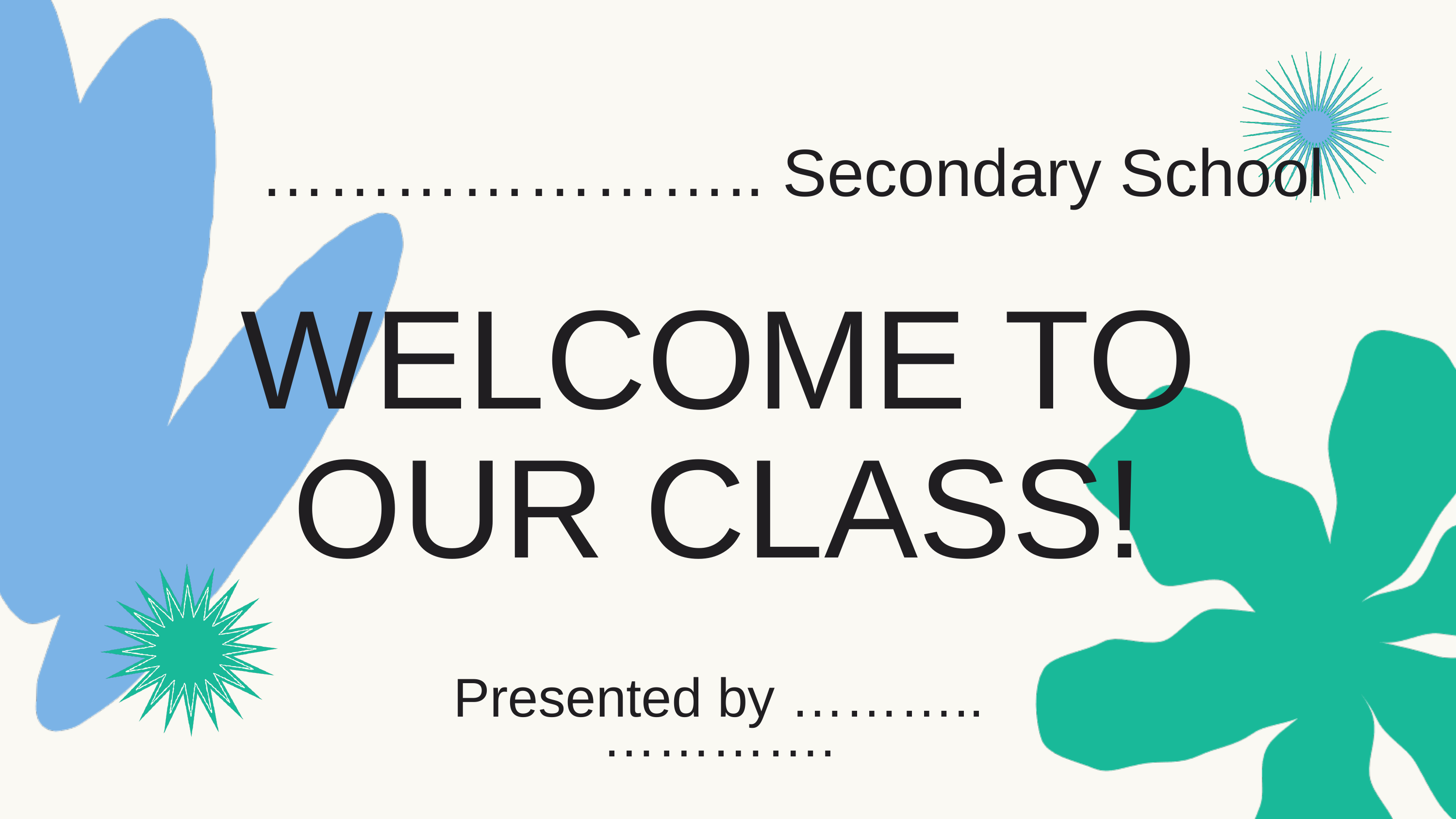

………………….. Secondary School
WELCOME TO OUR CLASS!

Presented by ………..………….